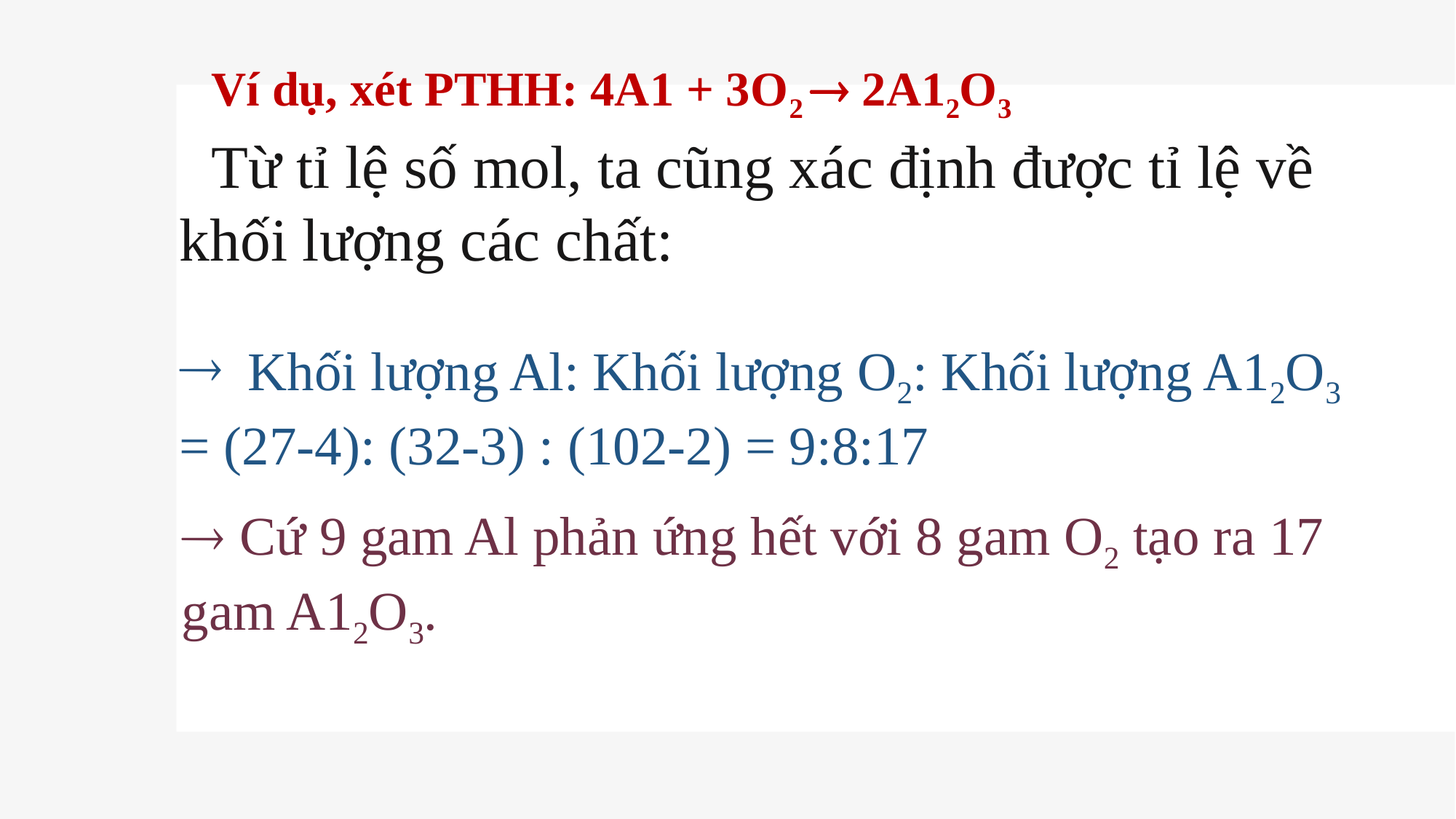

Ví dụ, xét PTHH: 4A1 + 3O2 → 2A12O3
Từ tỉ lệ số mol, ta cũng xác định được tỉ lệ về khối lượng các chất:
Khối lượng Al: Khối lượng O2: Khối lượng A12O3
= (27-4): (32-3) : (102-2) = 9:8:17
→ Cứ 9 gam Al phản ứng hết với 8 gam O2 tạo ra 17 gam A12O3.